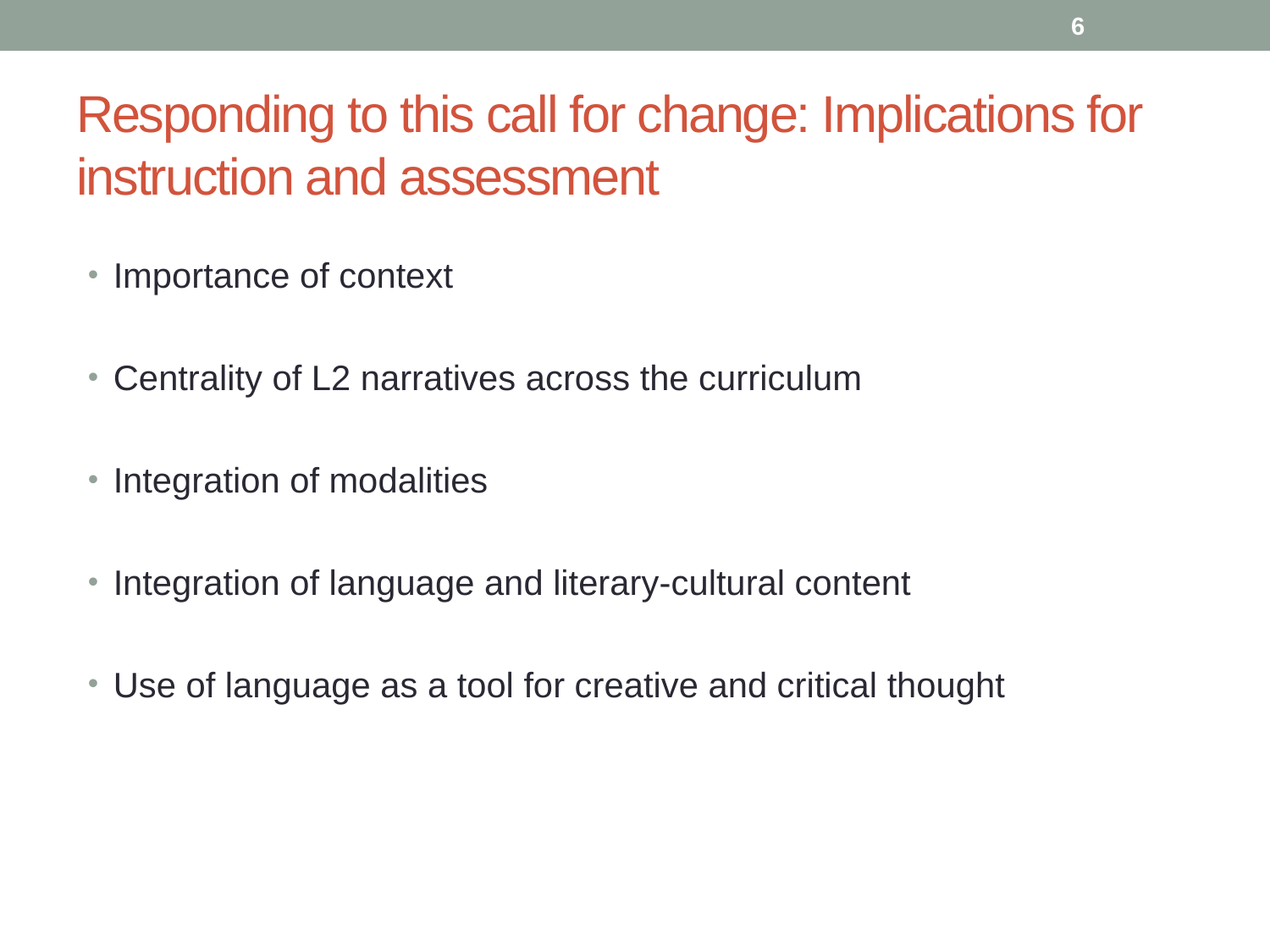

6
# Responding to this call for change: Implications for instruction and assessment
Importance of context
Centrality of L2 narratives across the curriculum
Integration of modalities
Integration of language and literary-cultural content
Use of language as a tool for creative and critical thought